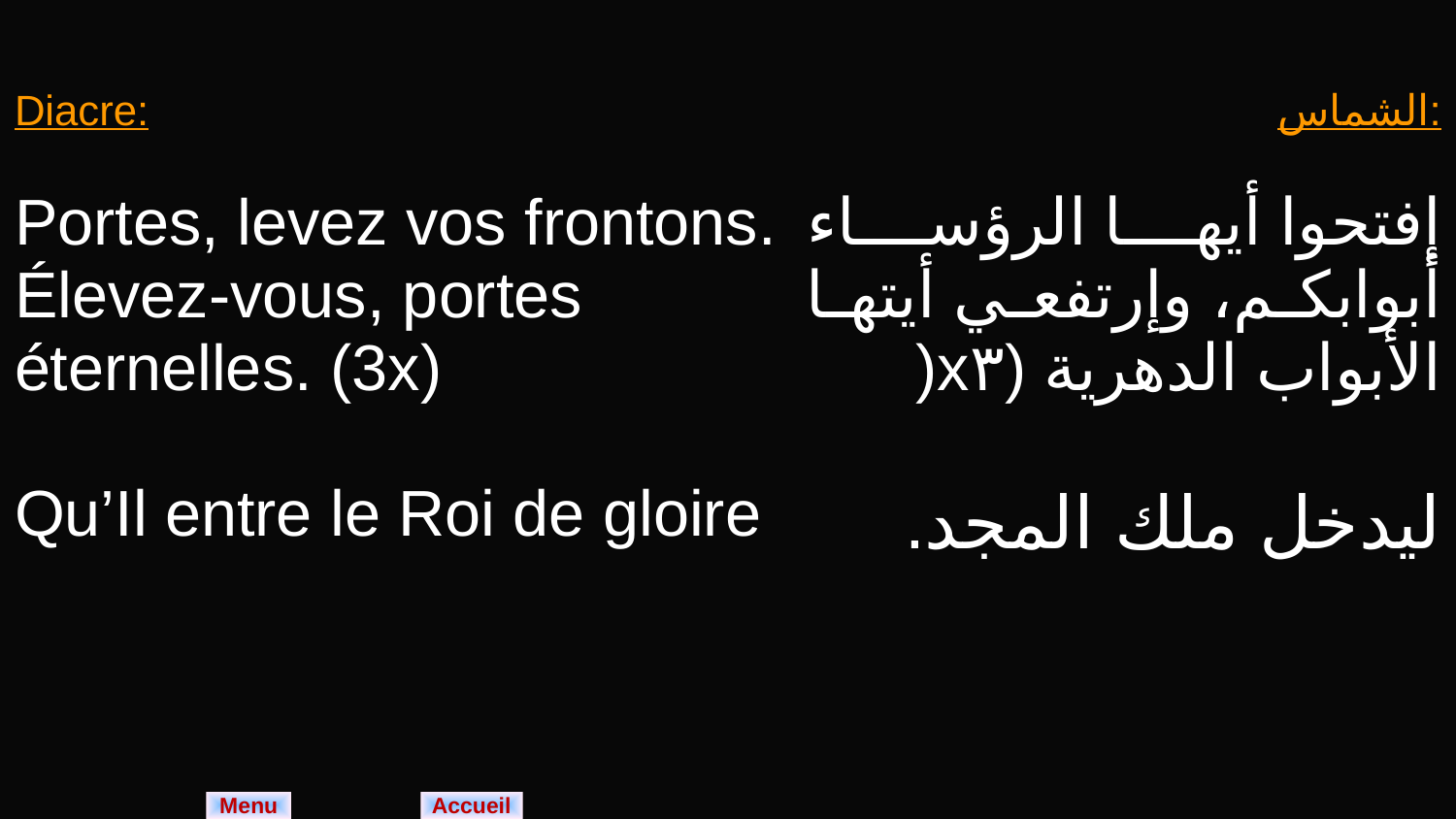

| Diacre: | الشماس: |
| --- | --- |
| Portes, levez vos frontons. Élevez-vous, portes éternelles. (3x) Qu’Il entre le Roi de gloire | إفتحوا أيها الرؤساء أبوابكم، وإرتفعي أيتها الأبواب الدهرية (x٣( ليدخل ملك المجد. |
Menu